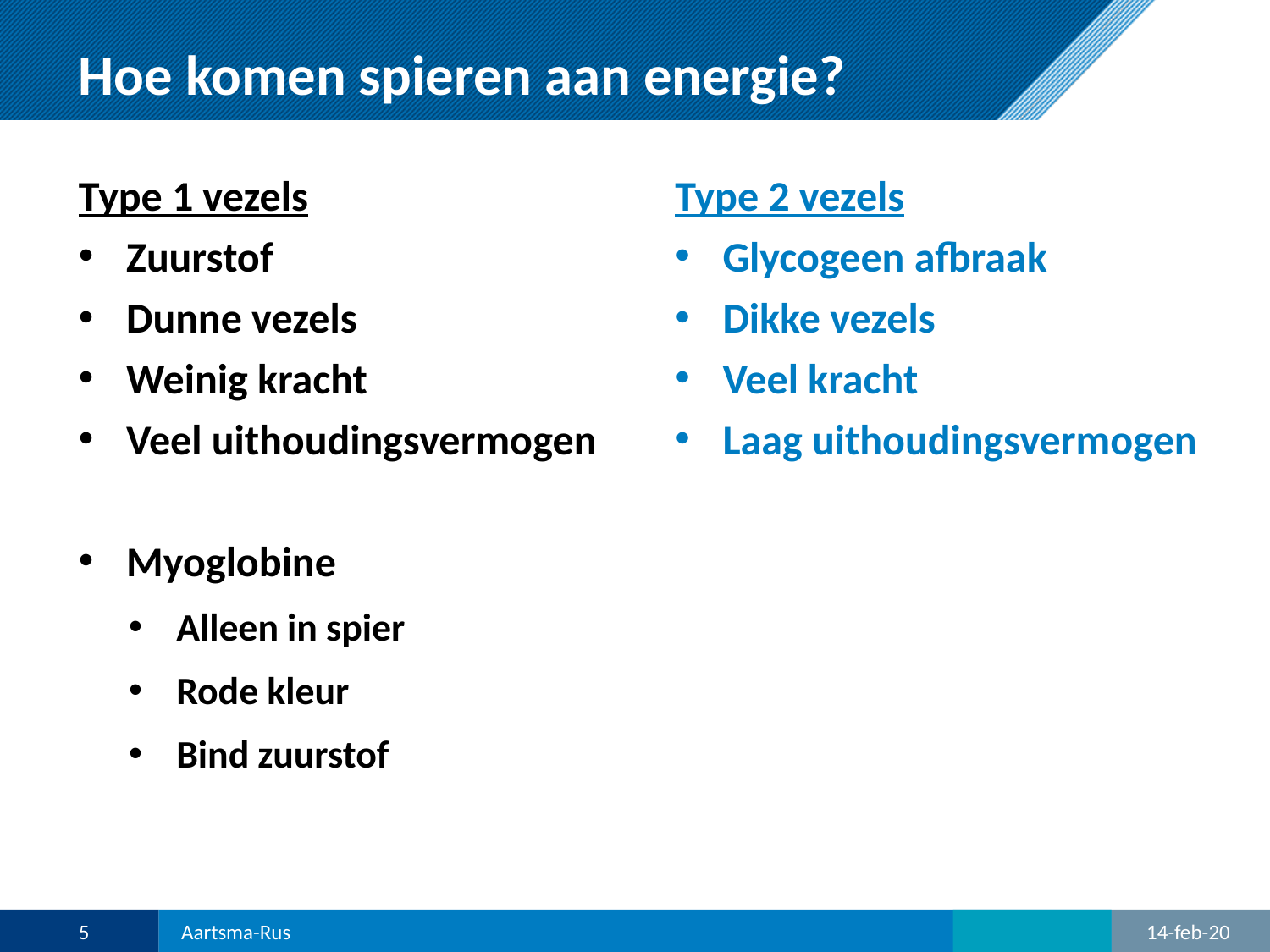

# Hoe komen spieren aan energie?
Type 1 vezels
Zuurstof
Dunne vezels
Weinig kracht
Veel uithoudingsvermogen

Myoglobine
Alleen in spier
Rode kleur
Bind zuurstof

Type 2 vezels
Glycogeen afbraak
Dikke vezels
Veel kracht
Laag uithoudingsvermogen
5
Aartsma-Rus
14-feb-20